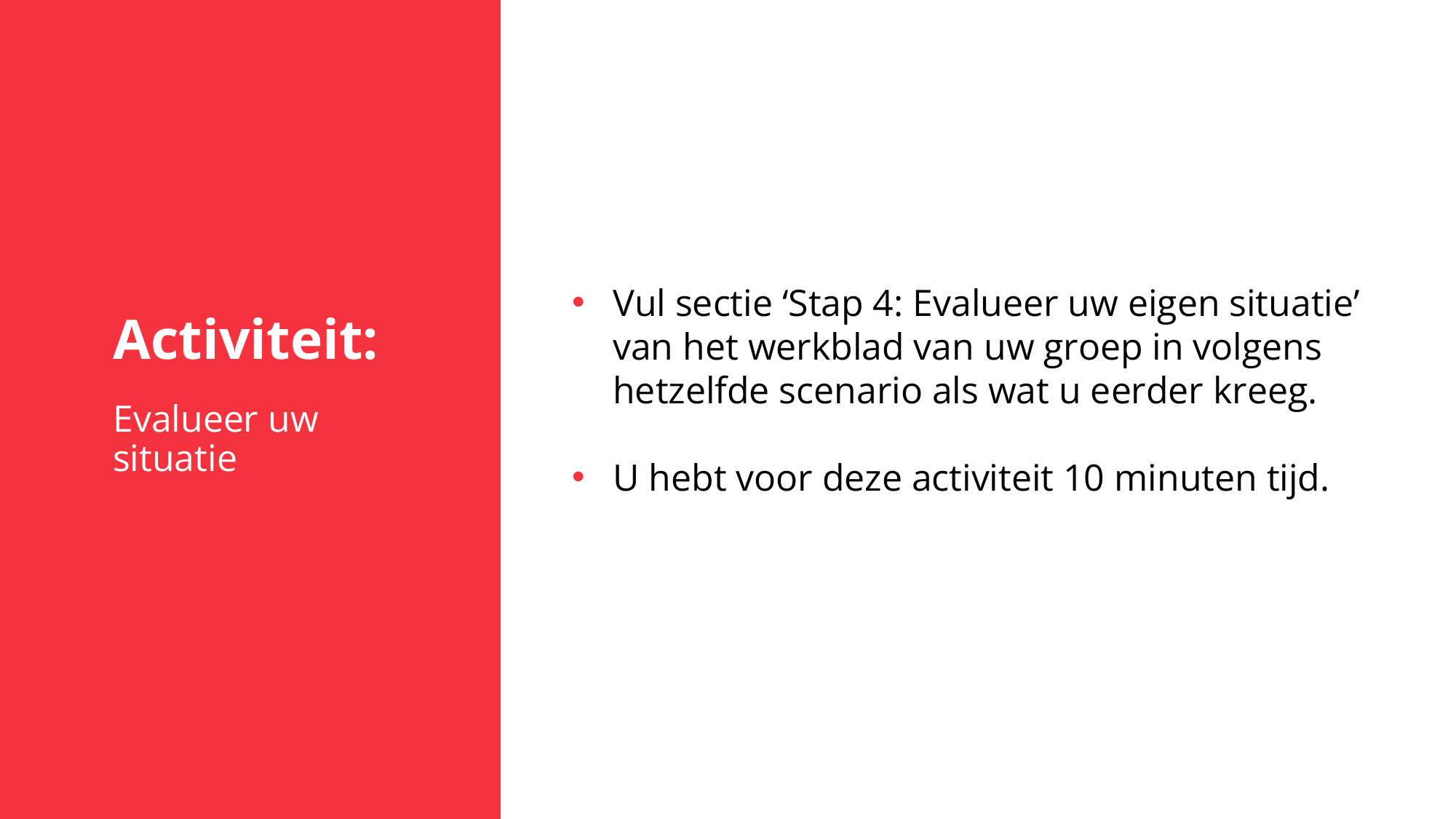

Activiteit:

Evalueer uw situatie
Vul sectie ‘Stap 4: Evalueer uw eigen situatie’ van het werkblad van uw groep in volgens hetzelfde scenario als wat u eerder kreeg.

U hebt voor deze activiteit 10 minuten tijd.